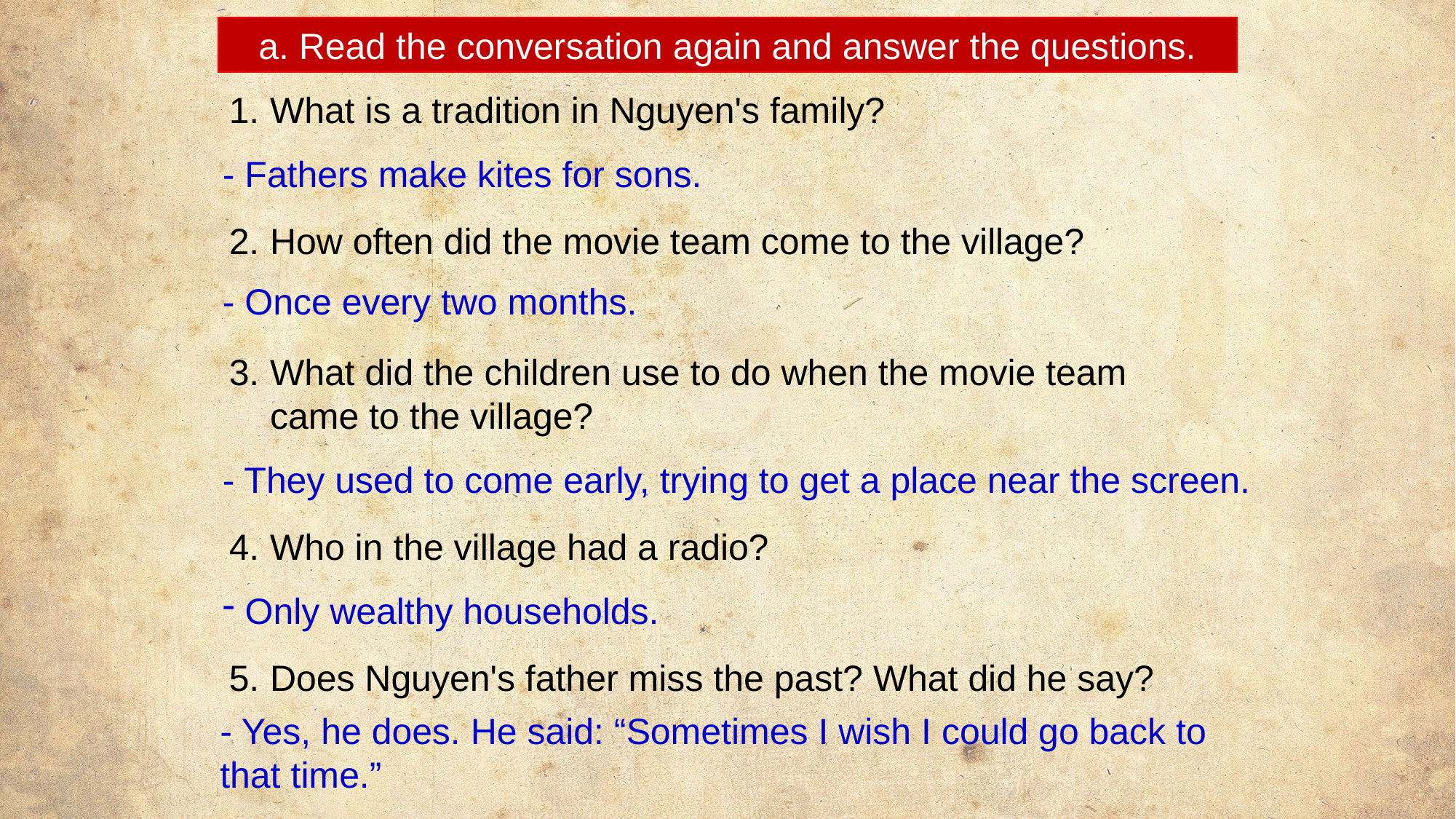

a. Read the conversation again and answer the questions.
What is a tradition in Nguyen's family?

How often did the movie team come to the village?

What did the children use to do when the movie team came to the village?

Who in the village had a radio?

Does Nguyen's father miss the past? What did he say?
- Fathers make kites for sons.
- Once every two months.
- They used to come early, trying to get a place near the screen.
 Only wealthy households.
- Yes, he does. He said: “Sometimes I wish I could go back to that time.”